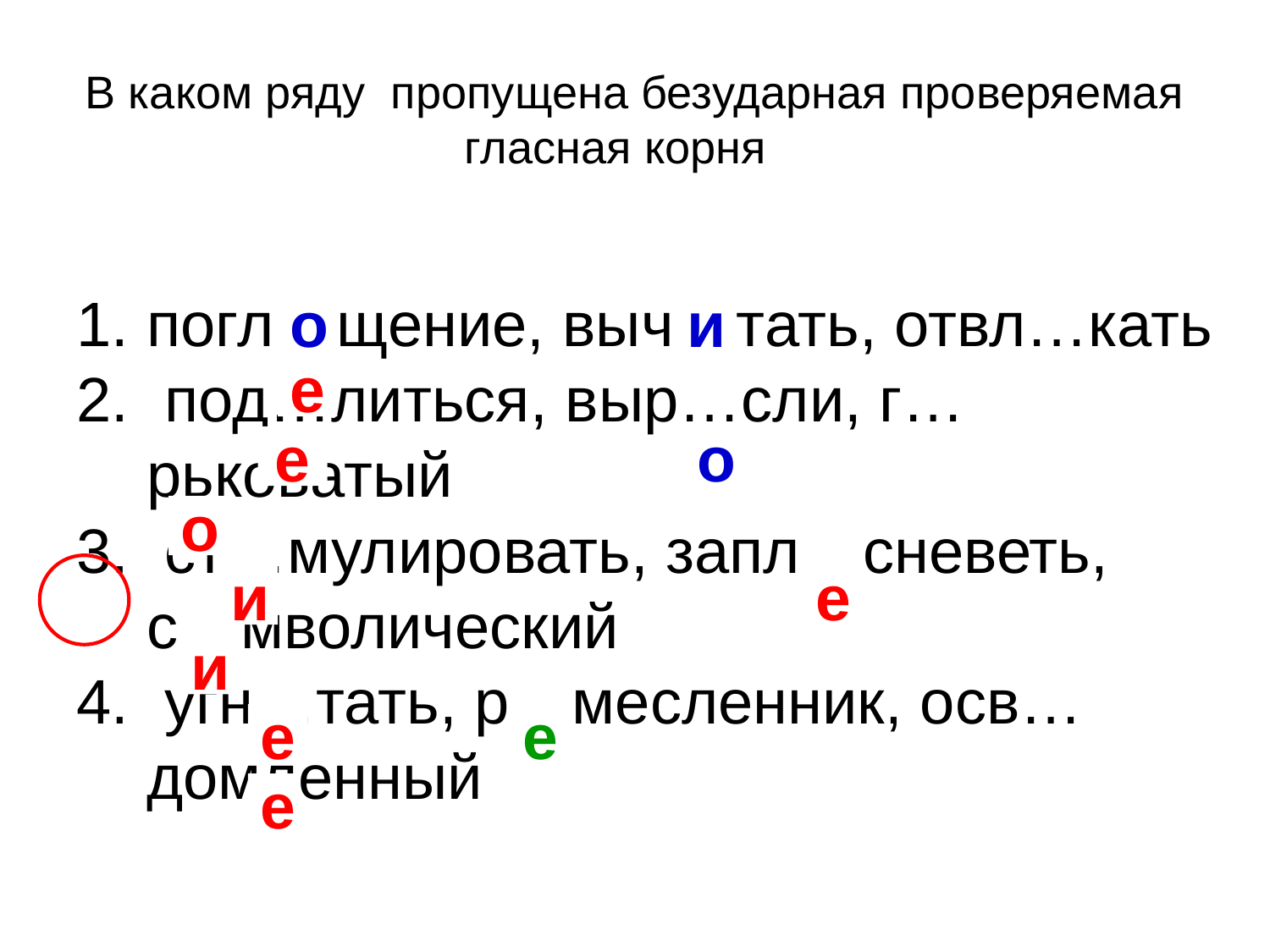

# В каком ряду  пропущена безударная проверяемая гласная корня?
погл…щение, выч…тать, отвл…кать
 под…литься, выр…сли, г…рьковатый
 ст…мулировать, запл…сневеть, с…мволический
 угн…тать, р…месленник, осв…домленный

о
и
е
е
о
о

и
е
и
е
е
е